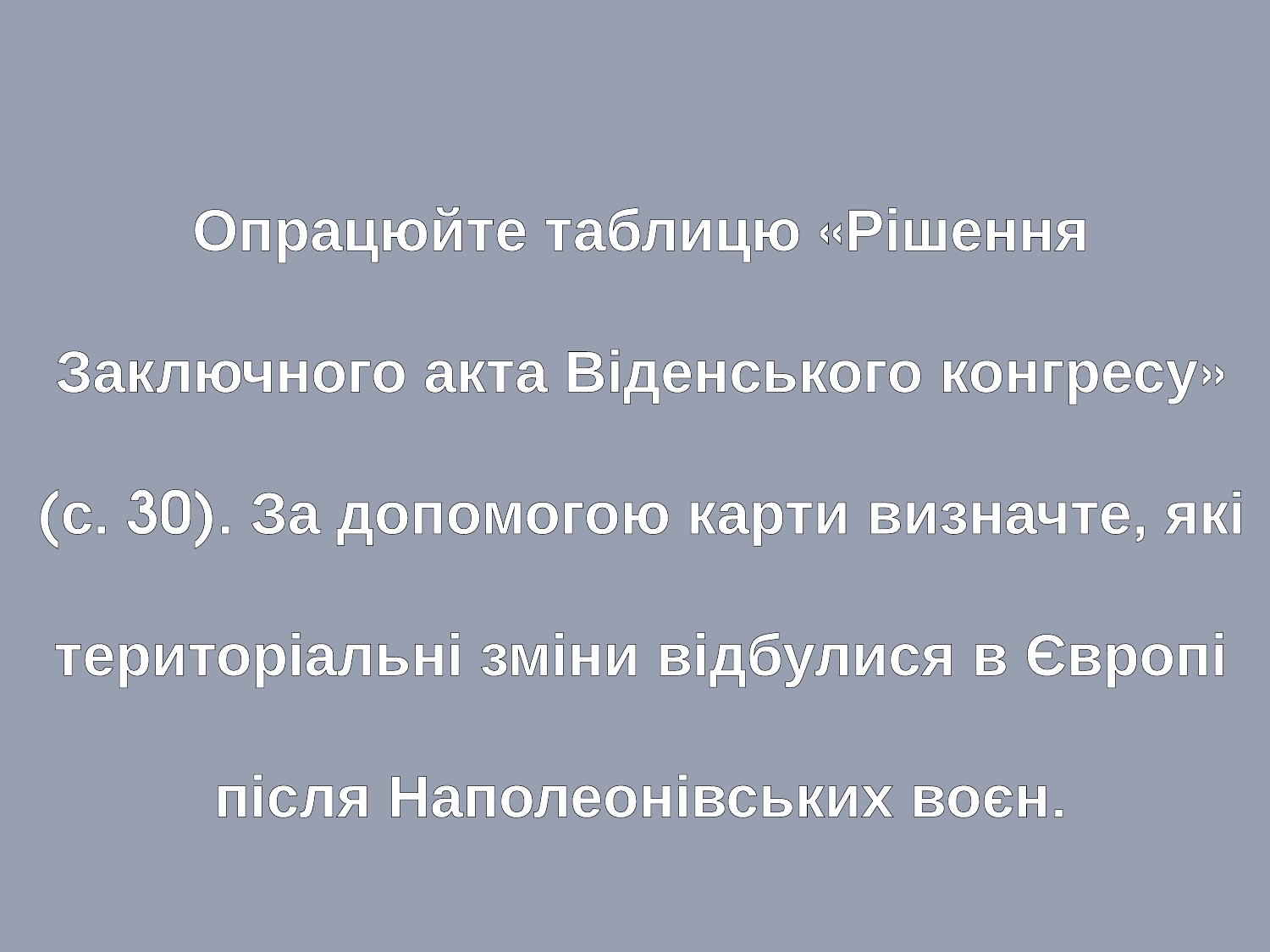

Опрацюйте таблицю «Рішення Заключного акта Віденського конгресу» (с. 30). За допомогою карти визначте, які територіальні зміни відбулися в Європі після Наполеонівських воєн.